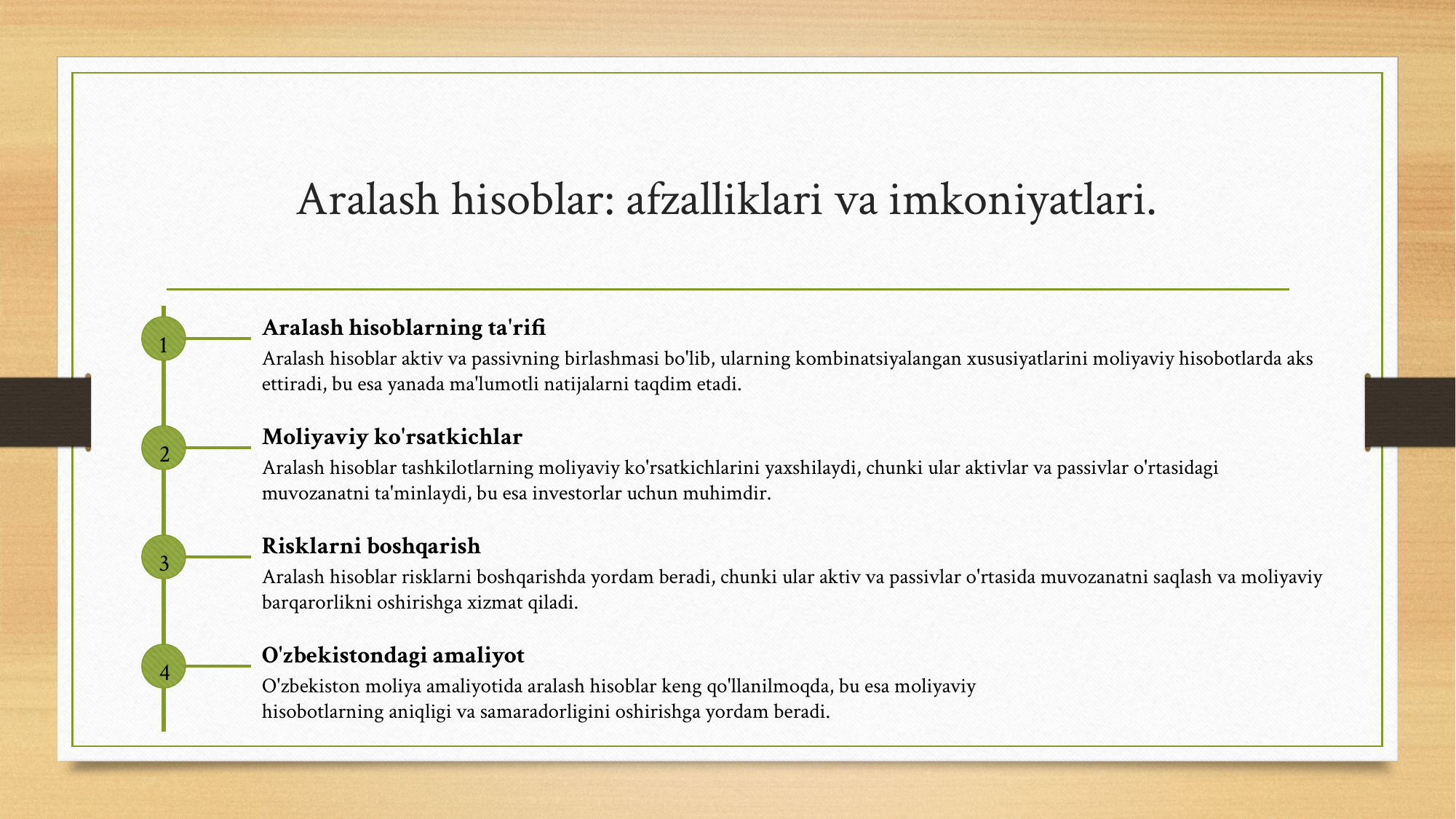

# Aralash hisoblar: afzalliklari va imkoniyatlari.
Aralash hisoblarning ta'rifi

1
Aralash hisoblar aktiv va passivning birlashmasi bo'lib, ularning kombinatsiyalangan xususiyatlarini moliyaviy hisobotlarda aks ettiradi, bu esa yanada ma'lumotli natijalarni taqdim etadi.
Moliyaviy ko'rsatkichlar

2
Aralash hisoblar tashkilotlarning moliyaviy ko'rsatkichlarini yaxshilaydi, chunki ular aktivlar va passivlar o'rtasidagi muvozanatni ta'minlaydi, bu esa investorlar uchun muhimdir.
Risklarni boshqarish

3
Aralash hisoblar risklarni boshqarishda yordam beradi, chunki ular aktiv va passivlar o'rtasida muvozanatni saqlash va moliyaviy barqarorlikni oshirishga xizmat qiladi.
O'zbekistondagi amaliyot

4
O'zbekiston moliya amaliyotida aralash hisoblar keng qo'llanilmoqda, bu esa moliyaviy hisobotlarning aniqligi va samaradorligini oshirishga yordam beradi.